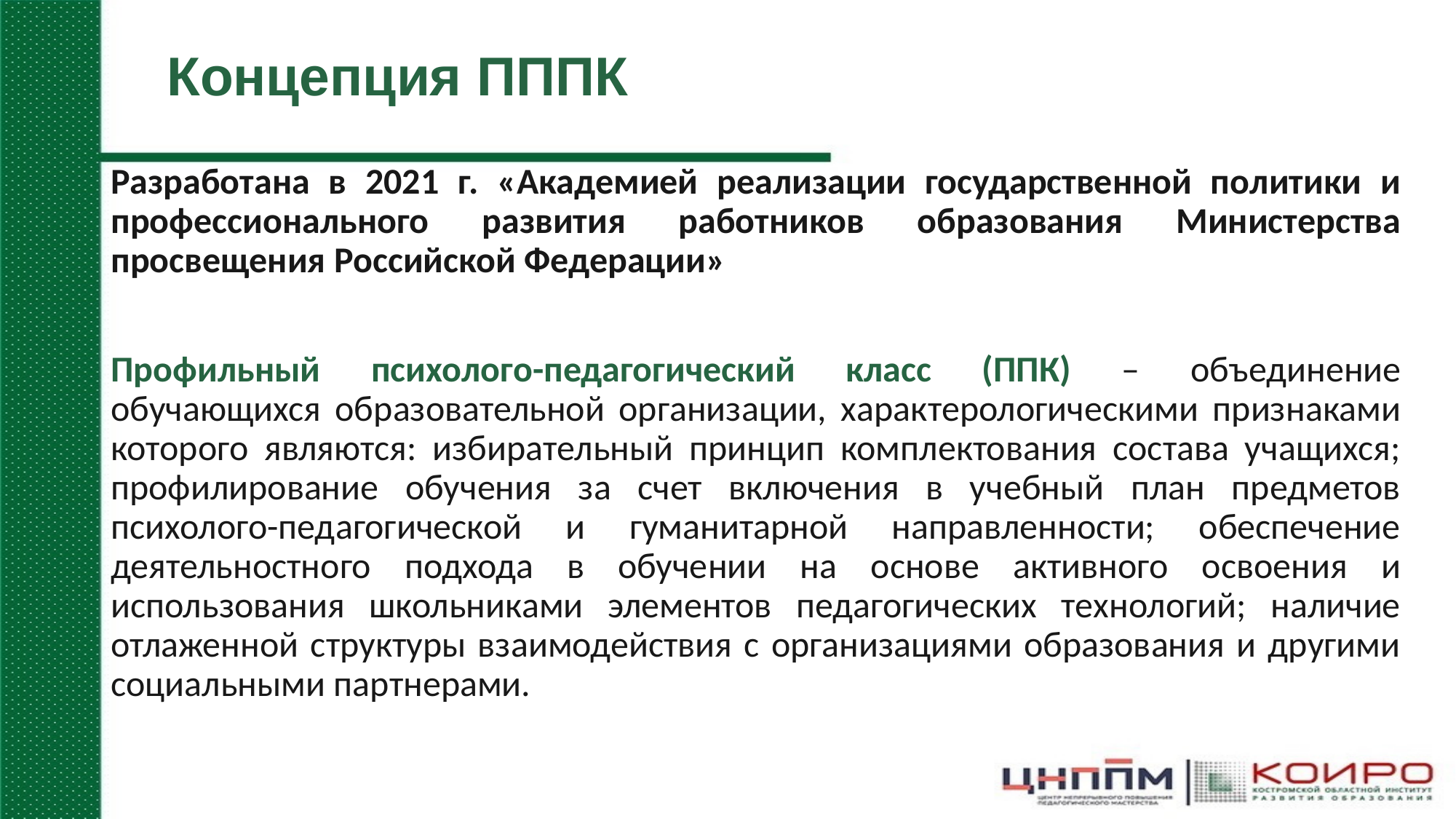

# Концепция ПППК
Разработана в 2021 г. «Академией реализации государственной политики и профессионального развития работников образования Министерства просвещения Российской Федерации»

Профильный психолого-педагогический класс (ППК) – объединение обучающихся образовательной организации, характерологическими признаками которого являются: избирательный принцип комплектования состава учащихся; профилирование обучения за счет включения в учебный план предметов психолого-педагогической и гуманитарной направленности; обеспечение деятельностного подхода в обучении на основе активного освоения и использования школьниками элементов педагогических технологий; наличие отлаженной структуры взаимодействия с организациями образования и другими социальными партнерами.